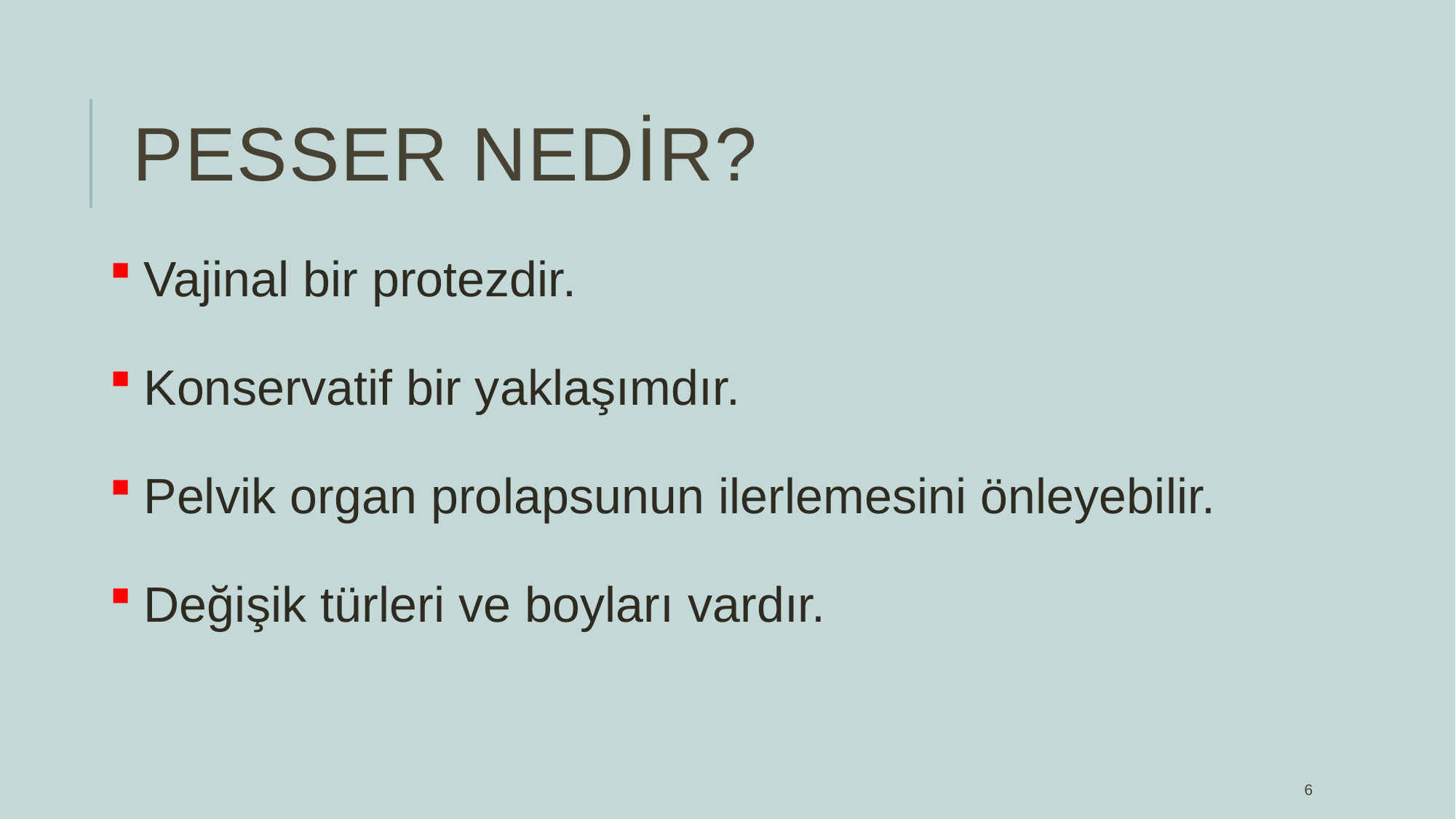

# PESSER NEDİR?
 Vajinal bir protezdir.
 Konservatif bir yaklaşımdır.
 Pelvik organ prolapsunun ilerlemesini önleyebilir.
 Değişik türleri ve boyları vardır.
6